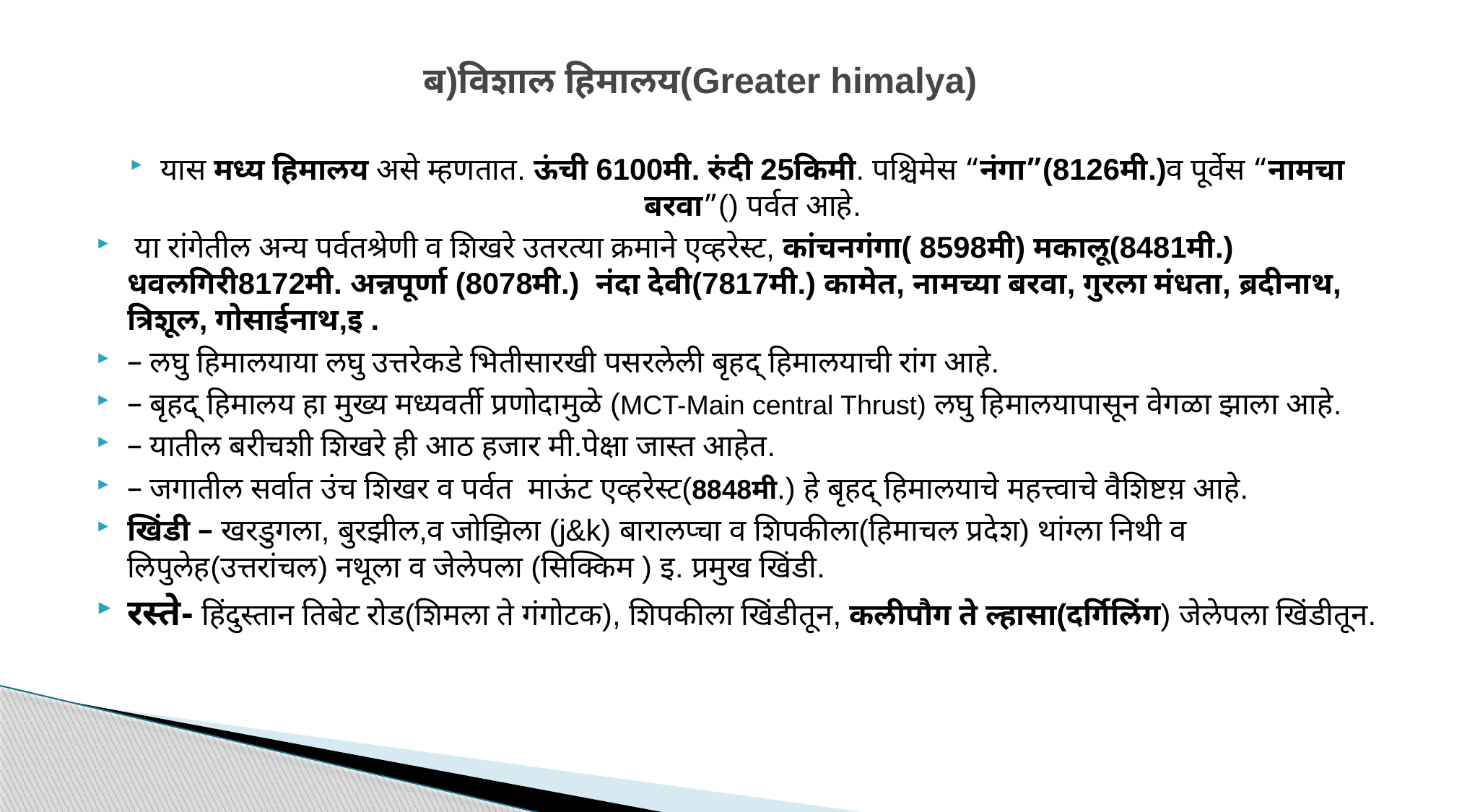

# ब)विशाल हिमालय(Greater himalya)
यास मध्य हिमालय असे म्हणतात. ऊंची 6100मी. रुंदी 25किमी. पश्चिमेस “नंगा”(8126मी.)व पूर्वेस “नामचा बरवा”() पर्वत आहे.
 या रांगेतील अन्य पर्वतश्रेणी व शिखरे उतरत्या क्रमाने एव्हरेस्ट, कांचनगंगा( 8598मी) मकालू(8481मी.) धवलगिरी8172मी. अन्नपूर्णा (8078मी.)  नंदा देवी(7817मी.) कामेत, नामच्या बरवा, गुरला मंधता, ब्रदीनाथ, त्रिशूल, गोसाईनाथ,इ .
– लघु हिमालयाया लघु उत्तरेकडे भितीसारखी पसरलेली बृहद् हिमालयाची रांग आहे.
– बृहद् हिमालय हा मुख्य मध्यवर्ती प्रणोदामुळे (MCT-Main central Thrust) लघु हिमालयापासून वेगळा झाला आहे.
– यातील बरीचशी शिखरे ही आठ हजार मी.पेक्षा जास्त आहेत.
– जगातील सर्वात उंच शिखर व पर्वत  माऊंट एव्हरेस्ट(8848मी.) हे बृहद् हिमालयाचे महत्त्वाचे वैशिष्टय़ आहे.
खिंडी – खरडुगला, बुरझील,व जोझिला (j&k) बारालप्चा व शिपकीला(हिमाचल प्रदेश) थांग्ला निथी व लिपुलेह(उत्तरांचल) नथूला व जेलेपला (सिक्किम ) इ. प्रमुख खिंडी.
रस्ते- हिंदुस्तान तिबेट रोड(शिमला ते गंगोटक), शिपकीला खिंडीतून, कलीपौग ते ल्हासा(दर्गिलिंग) जेलेपला खिंडीतून.